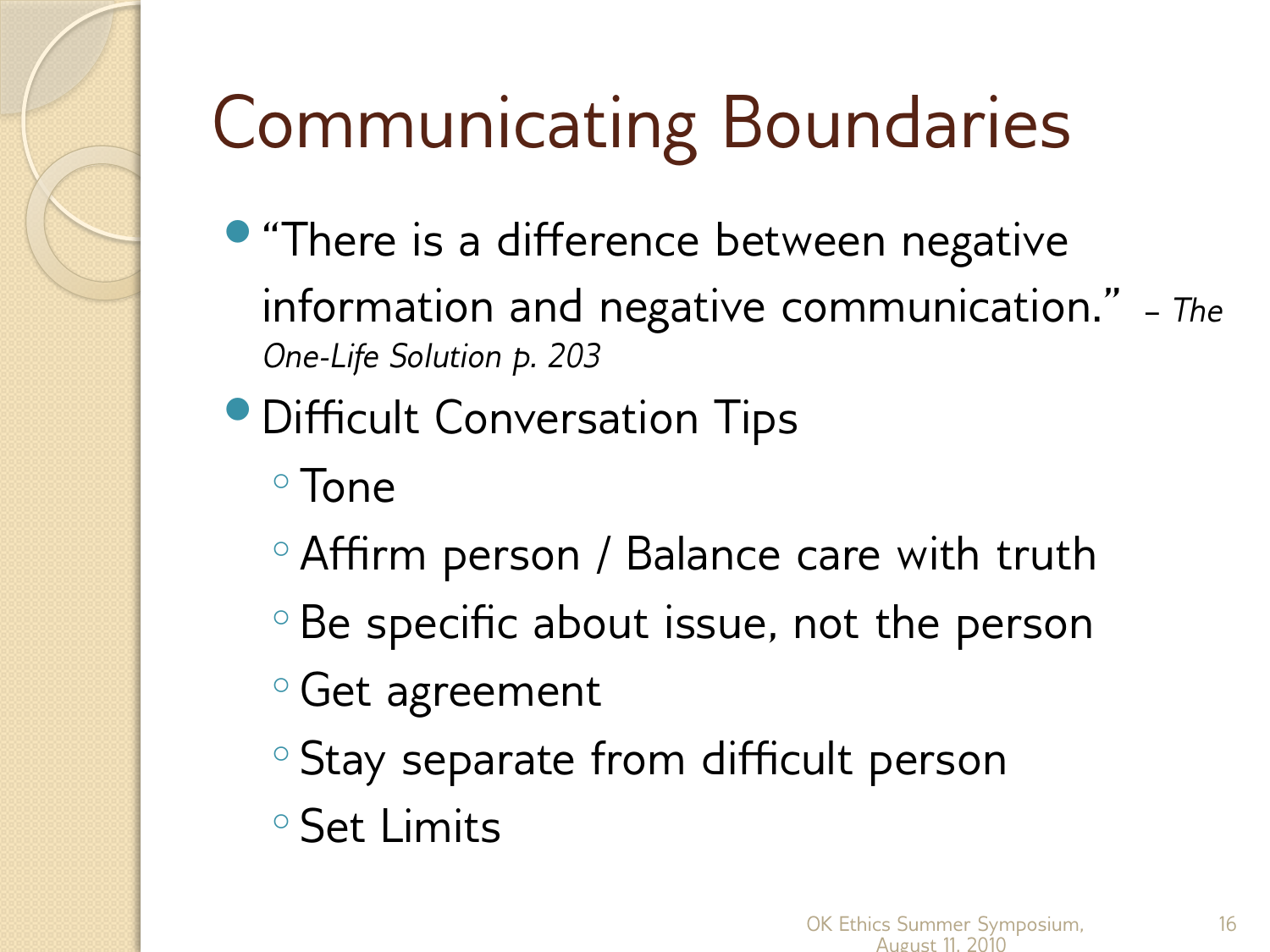

# Communicating Boundaries
“There is a difference between negative information and negative communication.” 					– The One-Life Solution p. 203
Difficult Conversation Tips
Tone
Affirm person / Balance care with truth
Be specific about issue, not the person
Get agreement
Stay separate from difficult person
Set Limits
OK Ethics Summer Symposium,                          August 11, 2010
16